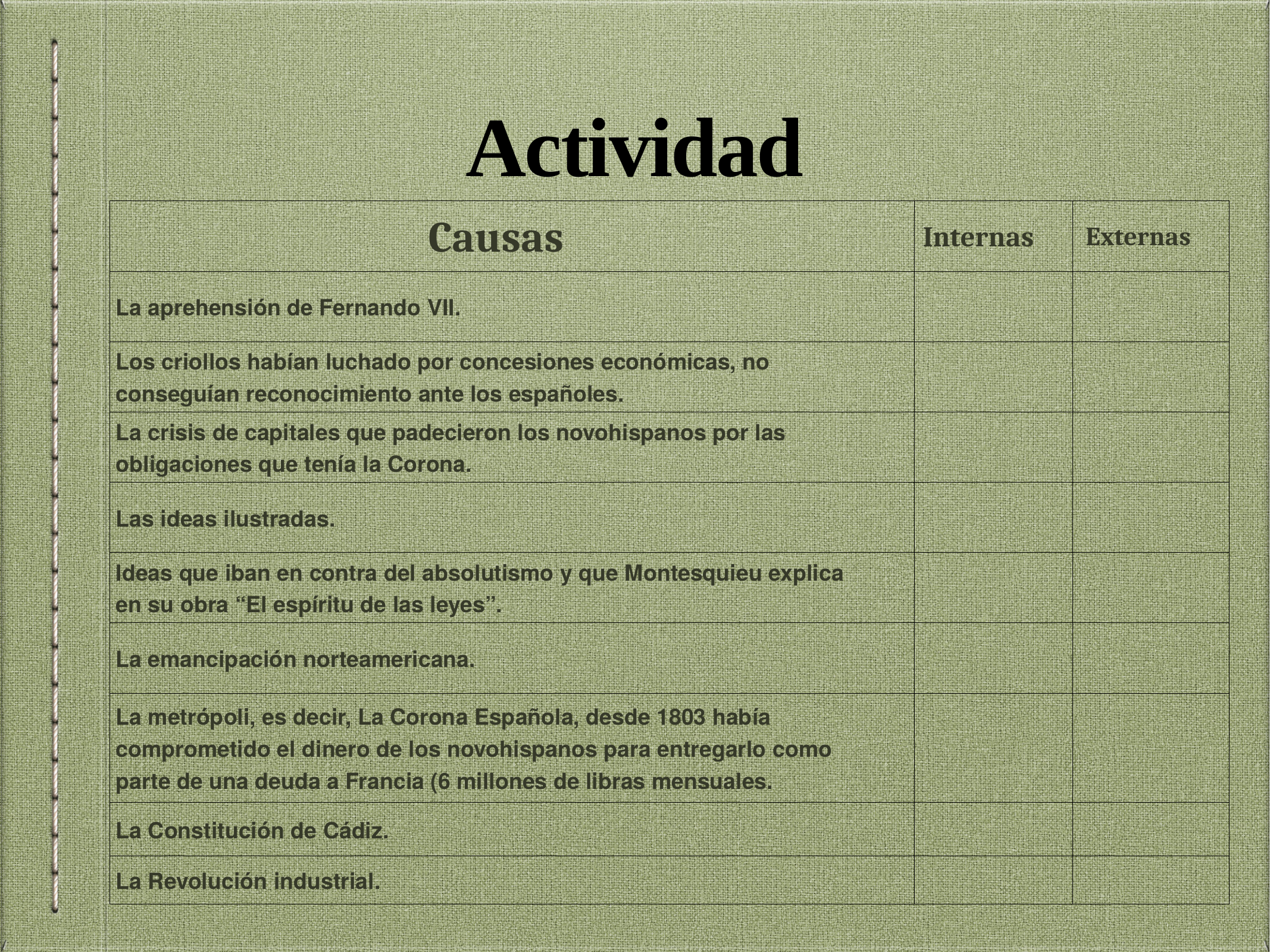

# Actividad
| Causas | Internas | Externas |
| --- | --- | --- |
| La aprehensión de Fernando VII. |  |  |
| Los criollos habían luchado por concesiones económicas, no conseguían reconocimiento ante los españoles. |  |  |
| La crisis de capitales que padecieron los novohispanos por las obligaciones que tenía la Corona. |  |  |
| Las ideas ilustradas. |  |  |
| Ideas que iban en contra del absolutismo y que Montesquieu explica en su obra “El espíritu de las leyes”. |  |  |
| La emancipación norteamericana. |  |  |
| La metrópoli, es decir, La Corona Española, desde 1803 había comprometido el dinero de los novohispanos para entregarlo como parte de una deuda a Francia (6 millones de libras mensuales. |  |  |
| La Constitución de Cádiz. |  |  |
| La Revolución industrial. |  |  |